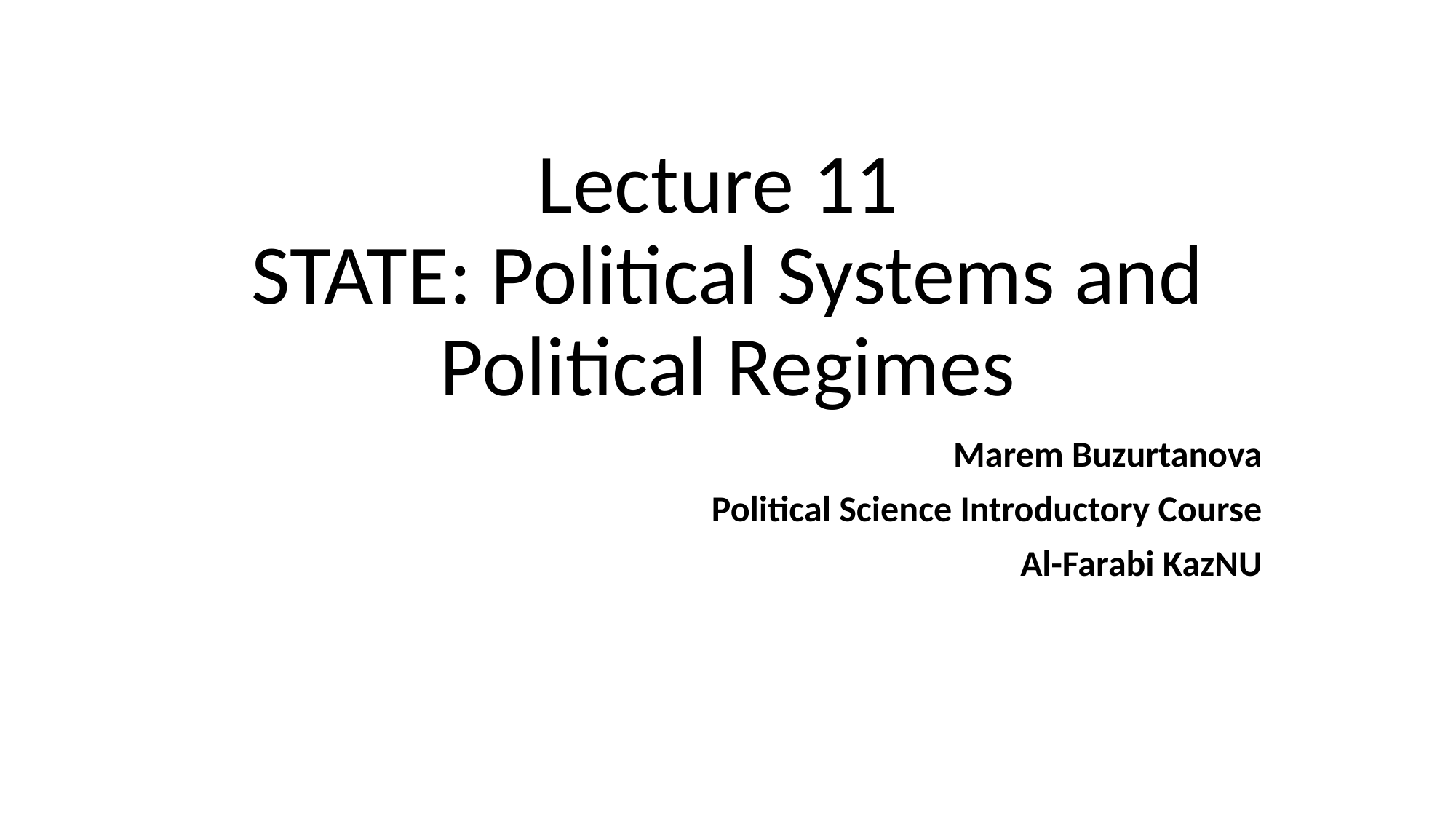

# Lecture 11 STATE: Political Systems and Political Regimes
Marem Buzurtanova
Political Science Introductory Course
Al-Farabi KazNU